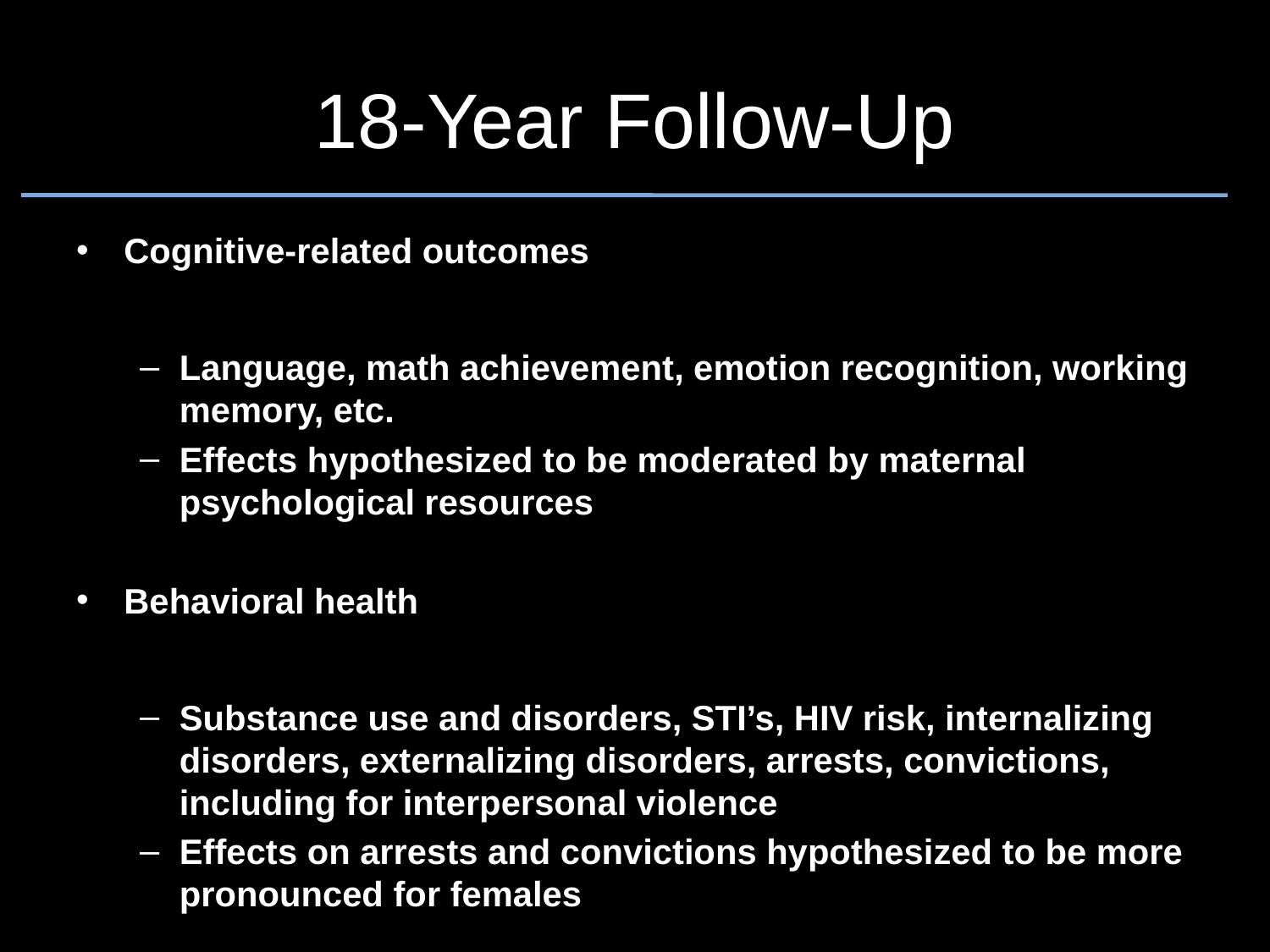

# 18-Year Follow-Up

Cognitive-related outcomes

Language, math achievement, emotion recognition, working memory, etc.
Effects hypothesized to be moderated by maternal psychological resources

Behavioral health

Substance use and disorders, STI’s, HIV risk, internalizing disorders, externalizing disorders, arrests, convictions, including for interpersonal violence
Effects on arrests and convictions hypothesized to be more pronounced for females